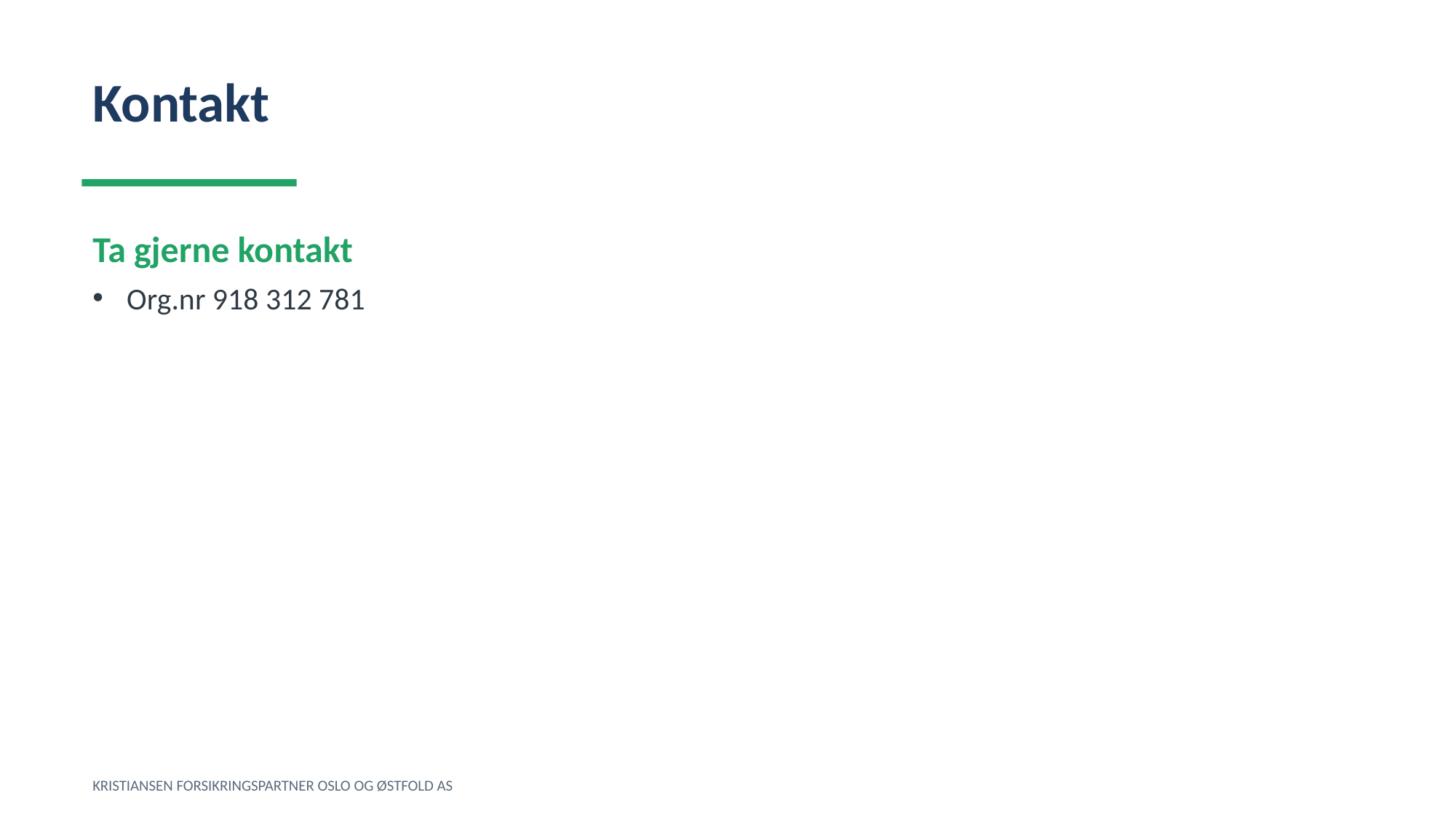

Kontakt

Ta gjerne kontakt
Org.nr 918 312 781
KRISTIANSEN FORSIKRINGSPARTNER OSLO OG ØSTFOLD AS